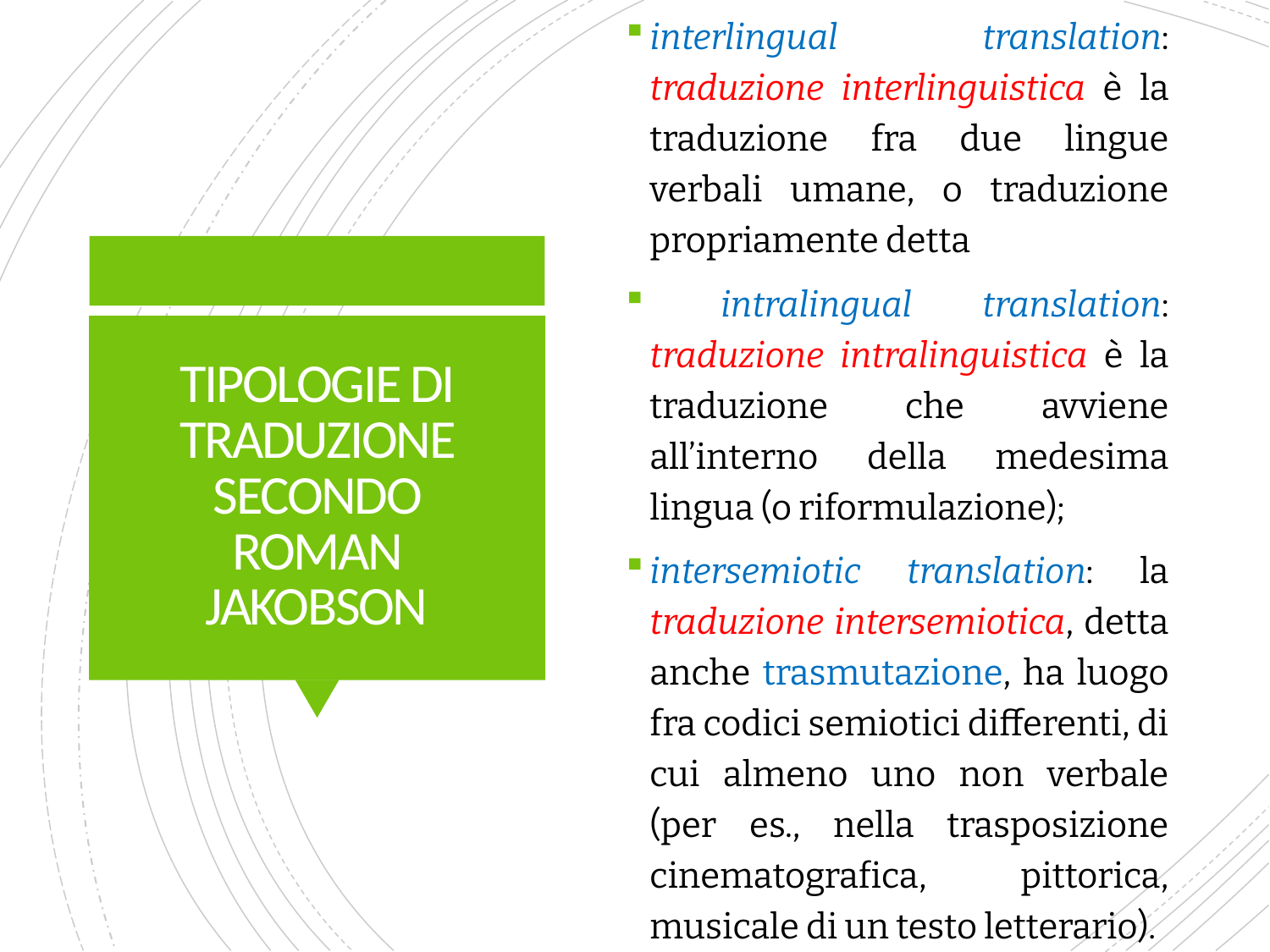

interlingual translation: traduzione interlinguistica è la traduzione fra due lingue verbali umane, o traduzione propriamente detta
 intralingual translation: traduzione intralinguistica è la traduzione che avviene all’interno della medesima lingua (o riformulazione);
intersemiotic translation: la traduzione intersemiotica, detta anche trasmutazione, ha luogo fra codici semiotici differenti, di cui almeno uno non verbale (per es., nella trasposizione cinematografica, pittorica, musicale di un testo letterario).
# TIPOLOGIE DI TRADUZIONE SECONDO ROMAN JAKOBSON